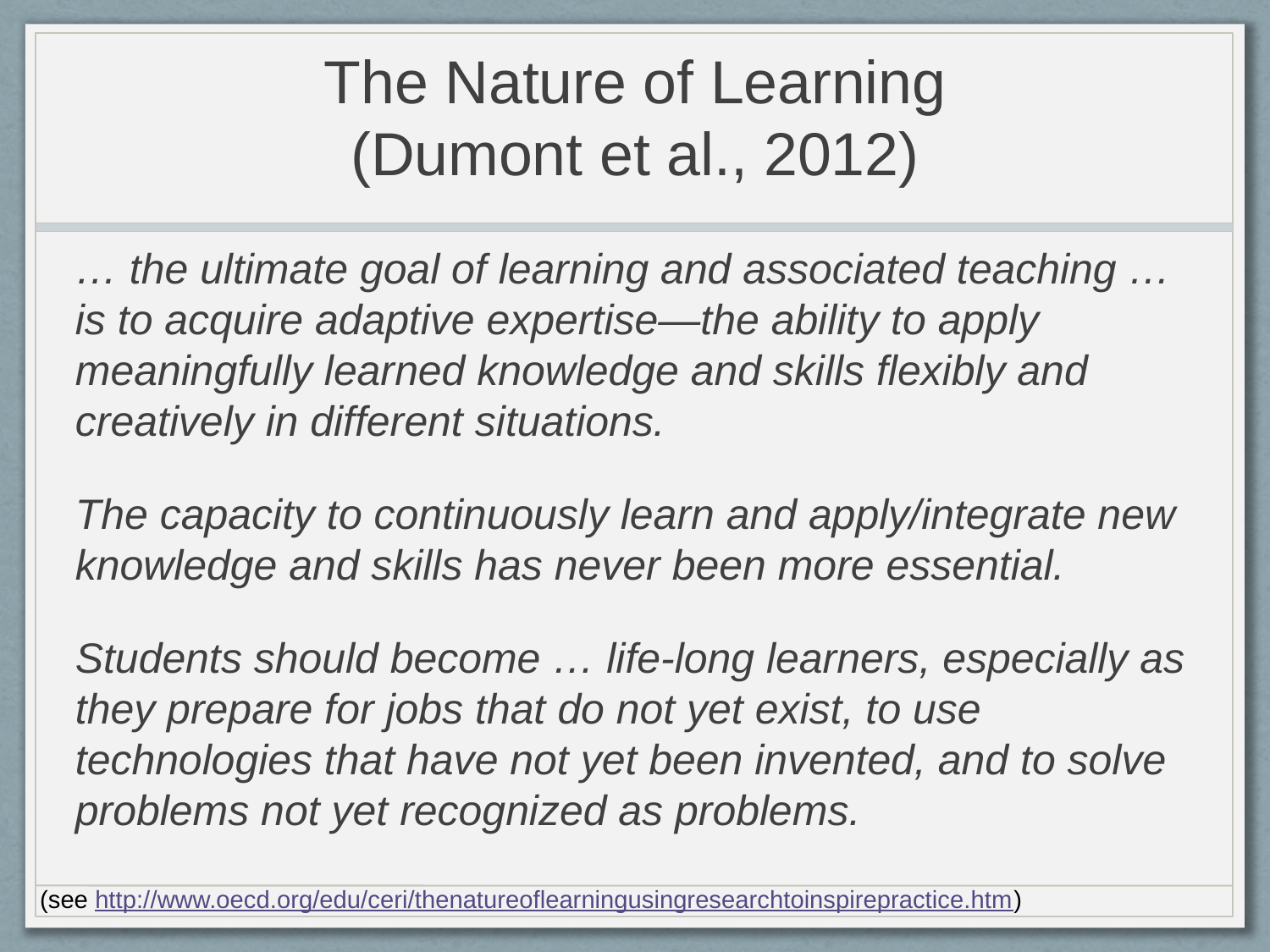

# The Nature of Learning (Dumont et al., 2012)
… the ultimate goal of learning and associated teaching … is to acquire adaptive expertise—the ability to apply meaningfully learned knowledge and skills flexibly and creatively in different situations.
The capacity to continuously learn and apply/integrate new knowledge and skills has never been more essential.
Students should become … life-long learners, especially as they prepare for jobs that do not yet exist, to use technologies that have not yet been invented, and to solve problems not yet recognized as problems.
(see http://www.oecd.org/edu/ceri/thenatureoflearningusingresearchtoinspirepractice.htm)